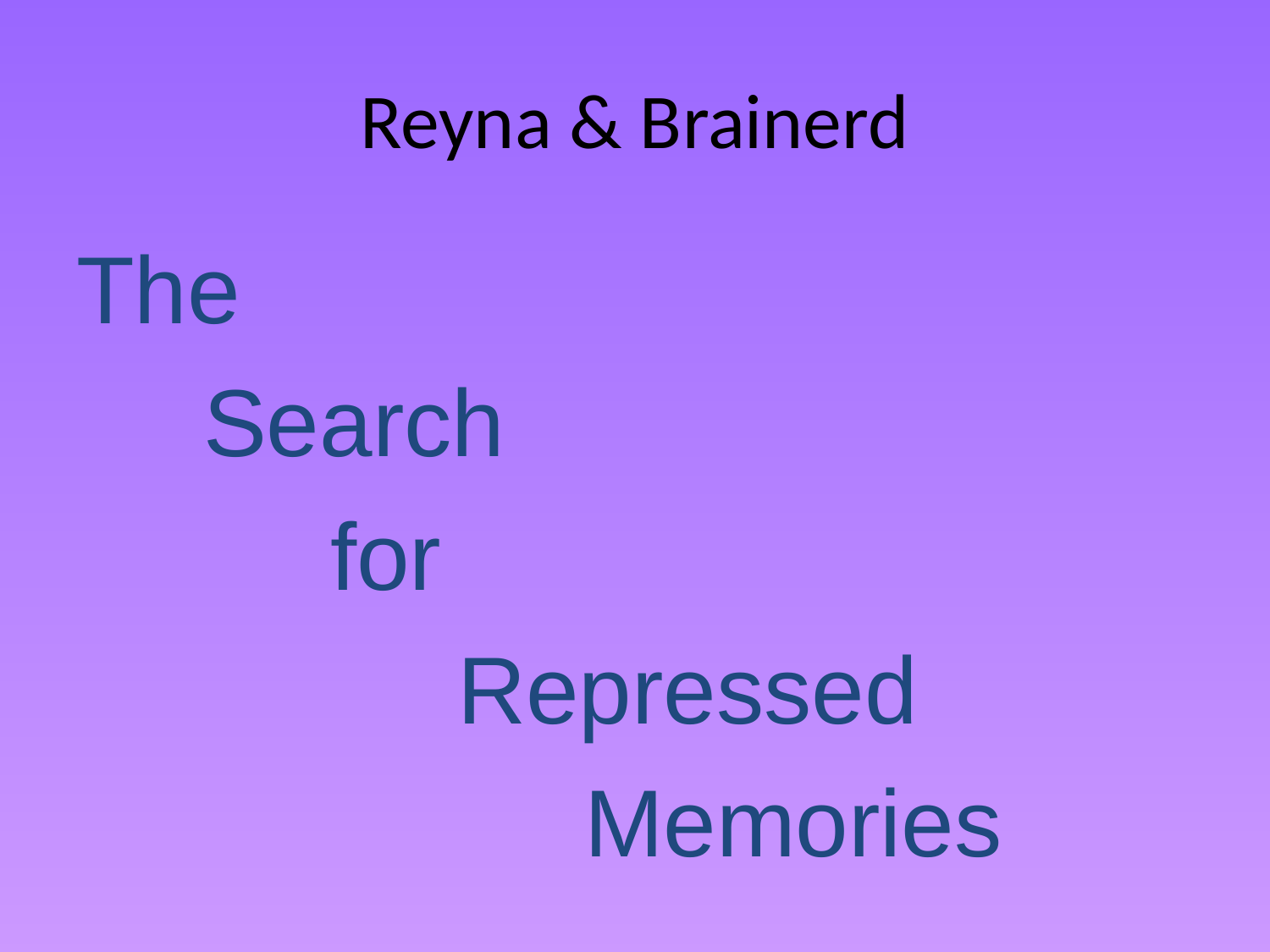

# Reyna & Brainerd
The
	Search
		for
			Repressed
				Memories